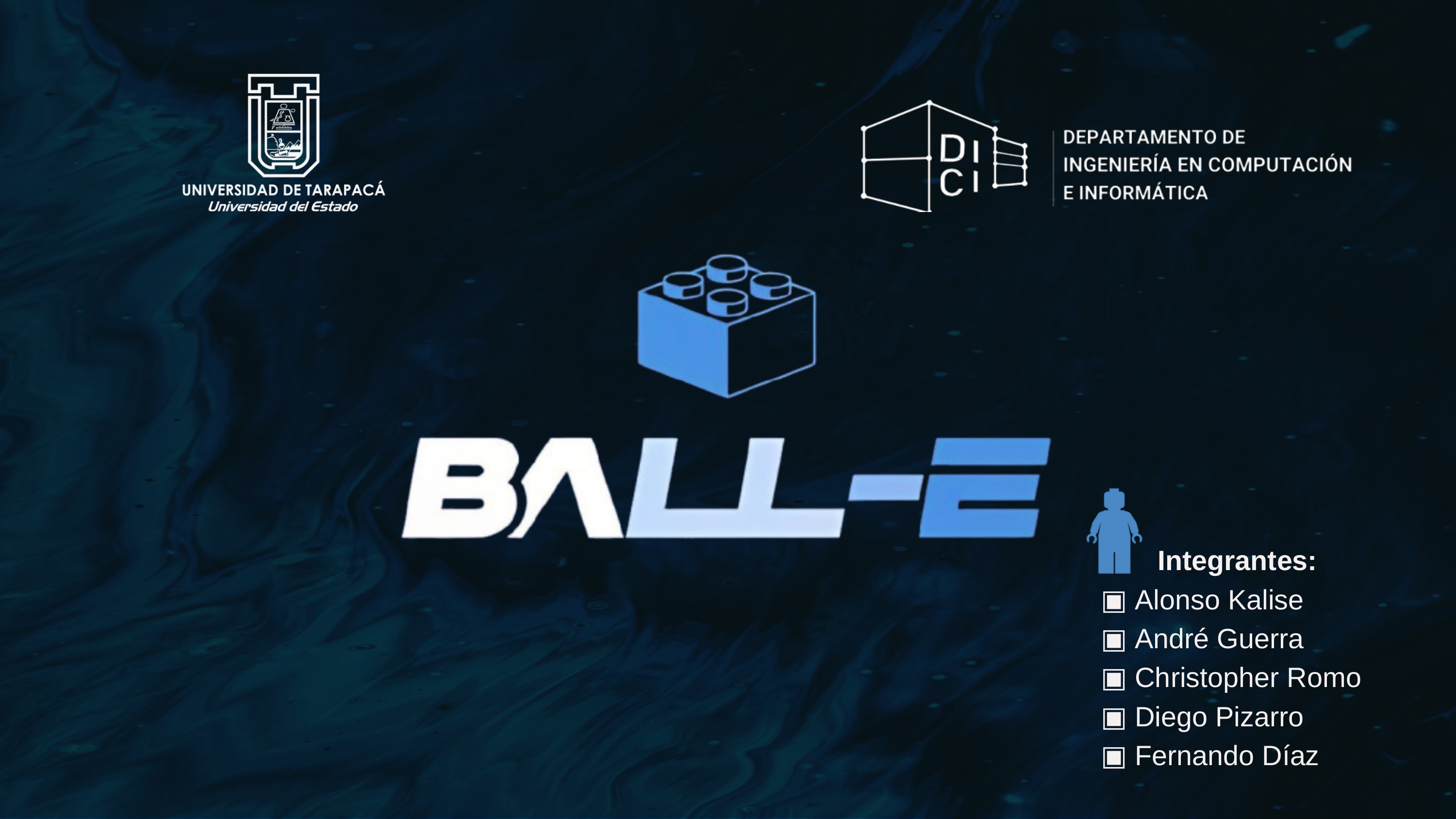

Integrantes:
▣ Alonso Kalise
▣ André Guerra
▣ Christopher Romo
▣ Diego Pizarro
▣ Fernando Díaz